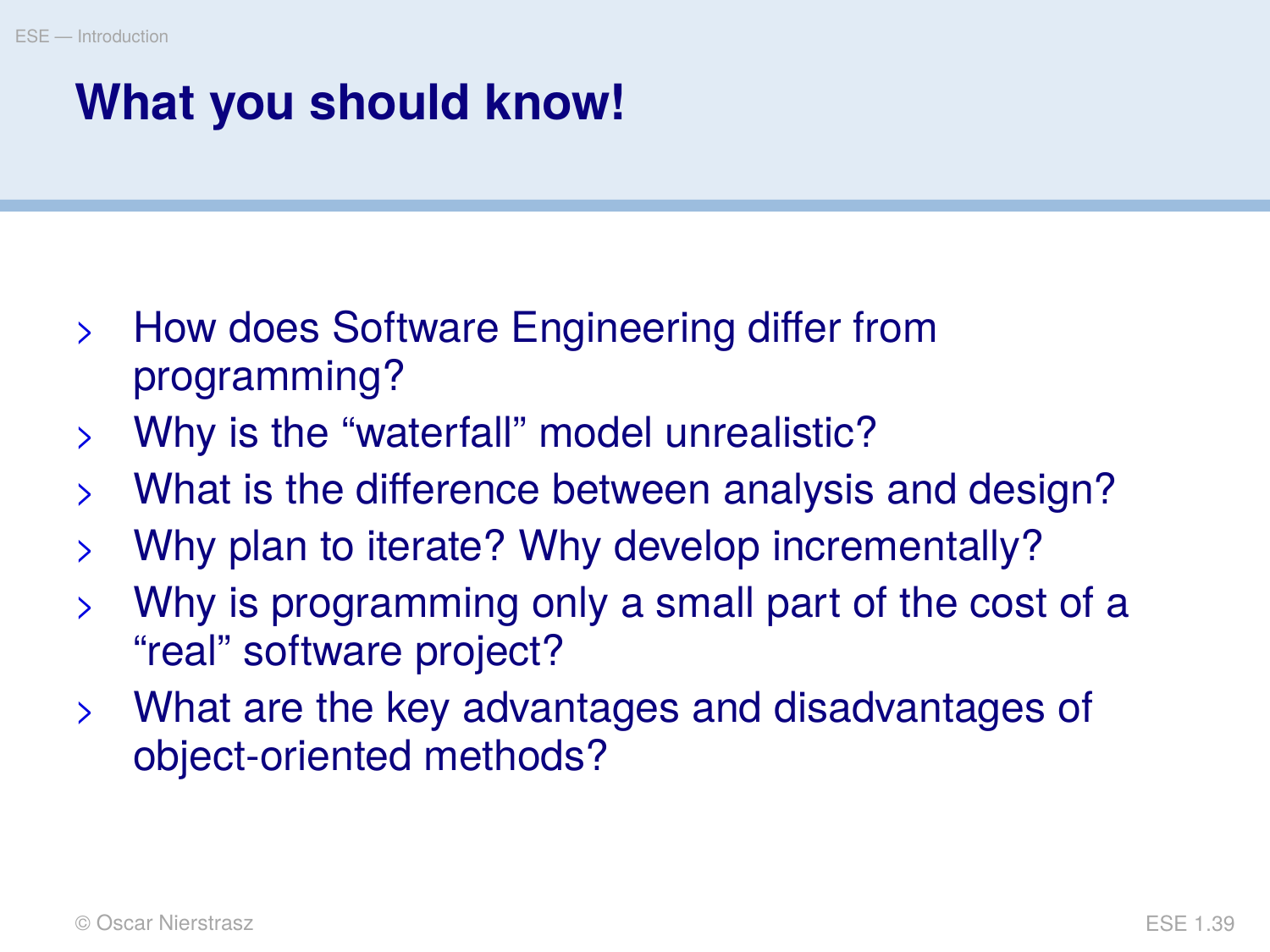

ESE — Introduction
# What you should know!
How does Software Engineering differ from programming?
Why is the “waterfall” model unrealistic?
What is the difference between analysis and design?
Why plan to iterate? Why develop incrementally?
Why is programming only a small part of the cost of a “real” software project?
What are the key advantages and disadvantages of object-oriented methods?
© Oscar Nierstrasz
ESE 1.39